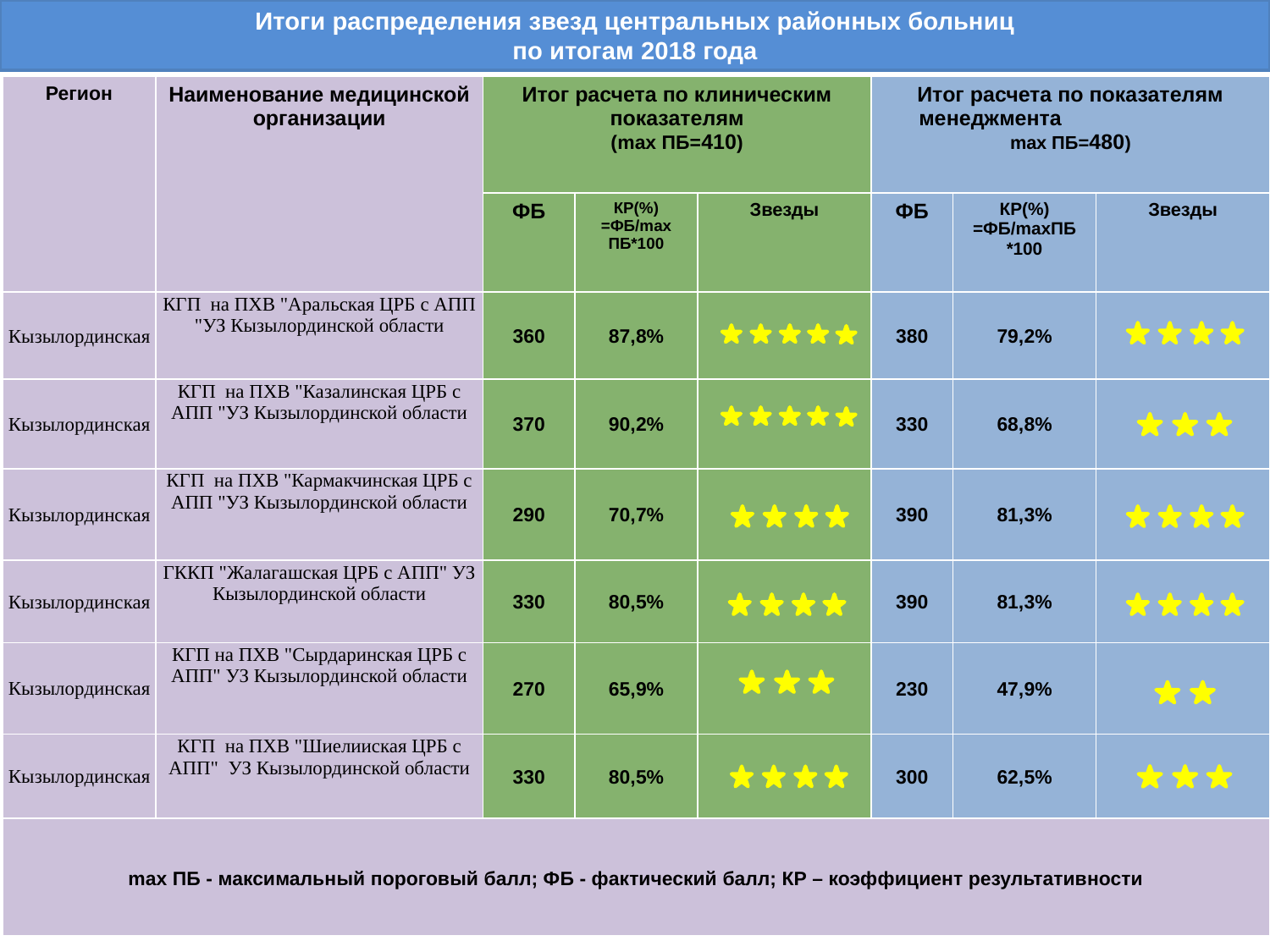

# Итоги распределения звезд центральных районных больниц по итогам 2018 года
| Регион | Наименование медицинской организации | Итог расчета по клиническим показателям (mах ПБ=410) |  |  | Итог расчета по показателям менеджмента mах ПБ=480) |  |  |
| --- | --- | --- | --- | --- | --- | --- | --- |
|  |  | ФБ | КР(%) =ФБ/mах ПБ\*100 | Звезды | ФБ | КР(%) =ФБ/mахПБ \*100 | Звезды |
| Кызылординская | КГП на ПХВ "Аральская ЦРБ с АПП "УЗ Кызылординской области | 360 | 87,8% |  | 380 | 79,2% |  |
| Кызылординская | КГП на ПХВ "Казалинская ЦРБ с АПП "УЗ Кызылординской области | 370 | 90,2% |  | 330 | 68,8% |  |
| Кызылординская | КГП на ПХВ "Кармакчинская ЦРБ с АПП "УЗ Кызылординской области | 290 | 70,7% |  | 390 | 81,3% |  |
| Кызылординская | ГККП "Жалагашская ЦРБ с АПП" УЗ Кызылординской области | 330 | 80,5% |  | 390 | 81,3% |  |
| Кызылординская | КГП на ПХВ "Сырдаринская ЦРБ с АПП" УЗ Кызылординской области | 270 | 65,9% |  | 230 | 47,9% |  |
| Кызылординская | КГП на ПХВ "Шиелииская ЦРБ с АПП" УЗ Кызылординской области | 330 | 80,5% |  | 300 | 62,5% |  |
| mах ПБ - максимальный пороговый балл; ФБ - фактический балл; КР – коэффициент результативности |  |  |  |  |  |  |  |